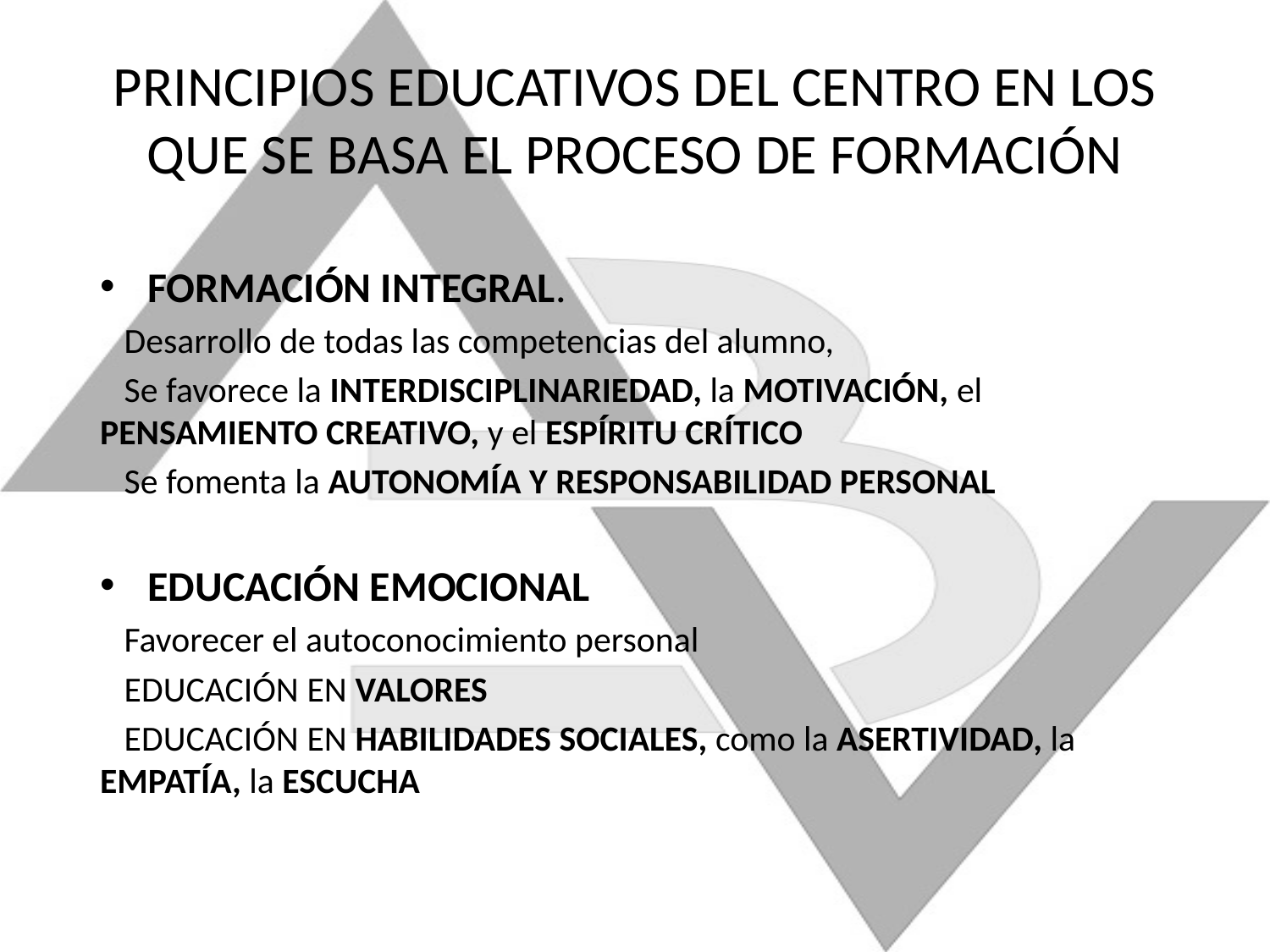

# PRINCIPIOS EDUCATIVOS DEL CENTRO EN LOS QUE SE BASA EL PROCESO DE FORMACIÓN
FORMACIÓN INTEGRAL.
   Desarrollo de todas las competencias del alumno,
   Se favorece la INTERDISCIPLINARIEDAD, la MOTIVACIÓN, el   PENSAMIENTO CREATIVO, y el ESPÍRITU CRÍTICO
   Se fomenta la AUTONOMÍA Y RESPONSABILIDAD PERSONAL

EDUCACIÓN EMOCIONAL
   Favorecer el autoconocimiento personal
   EDUCACIÓN EN VALORES
   EDUCACIÓN EN HABILIDADES SOCIALES, como la ASERTIVIDAD, la EMPATÍA, la ESCUCHA